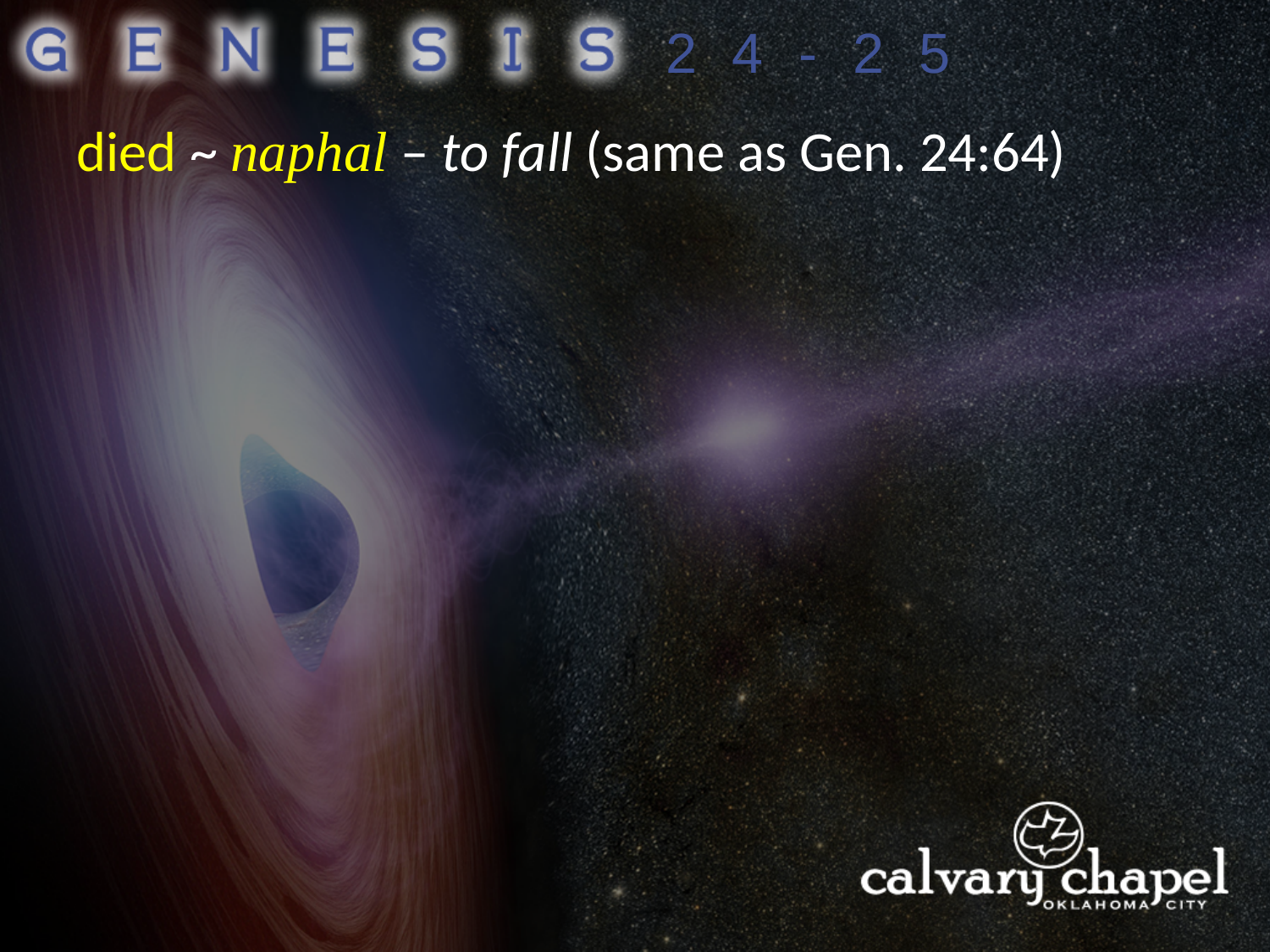

24-25
died ~ naphal – to fall (same as Gen. 24:64)